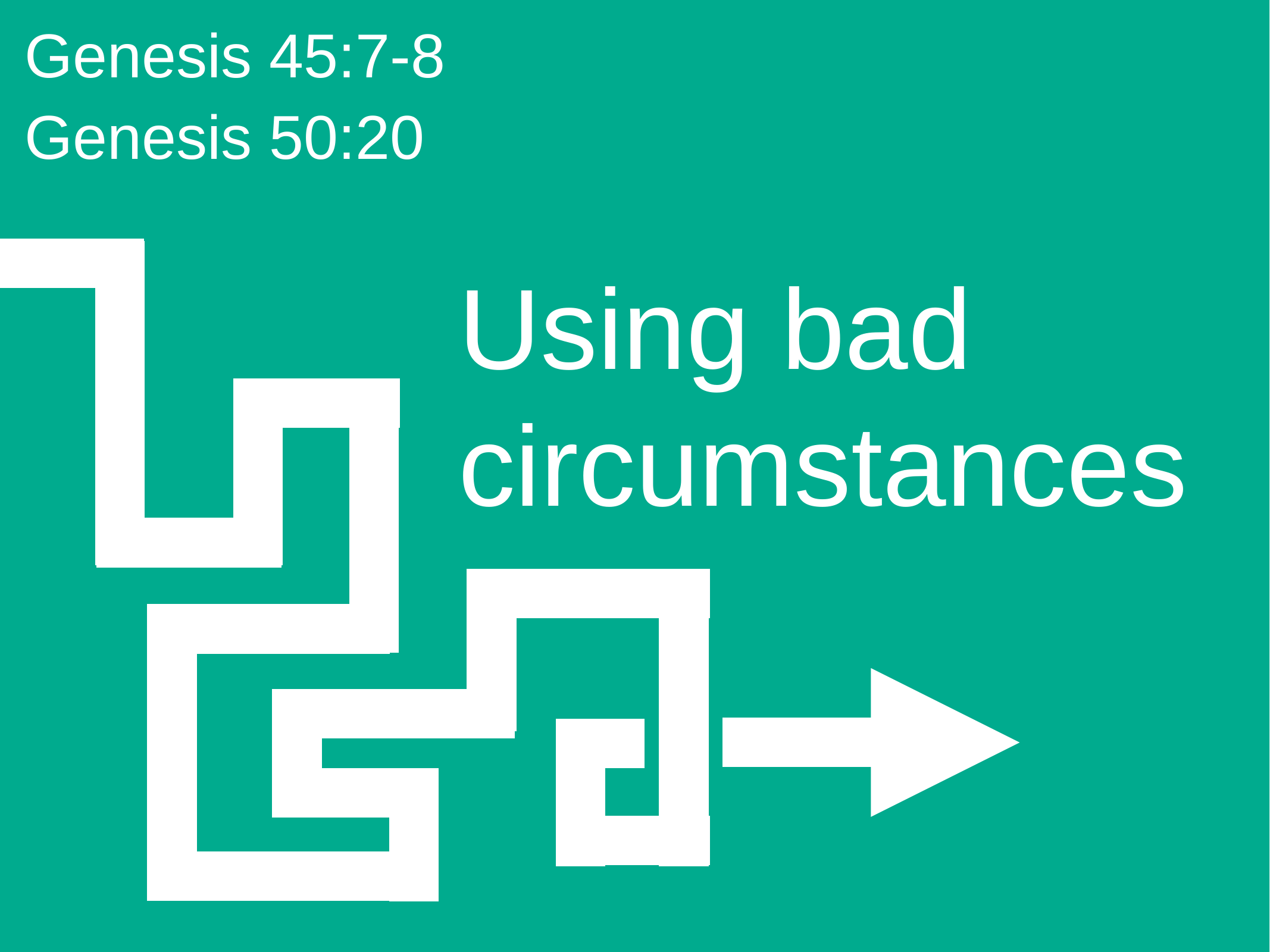

Genesis 45:7-8
Genesis 50:20
Using bad circumstances